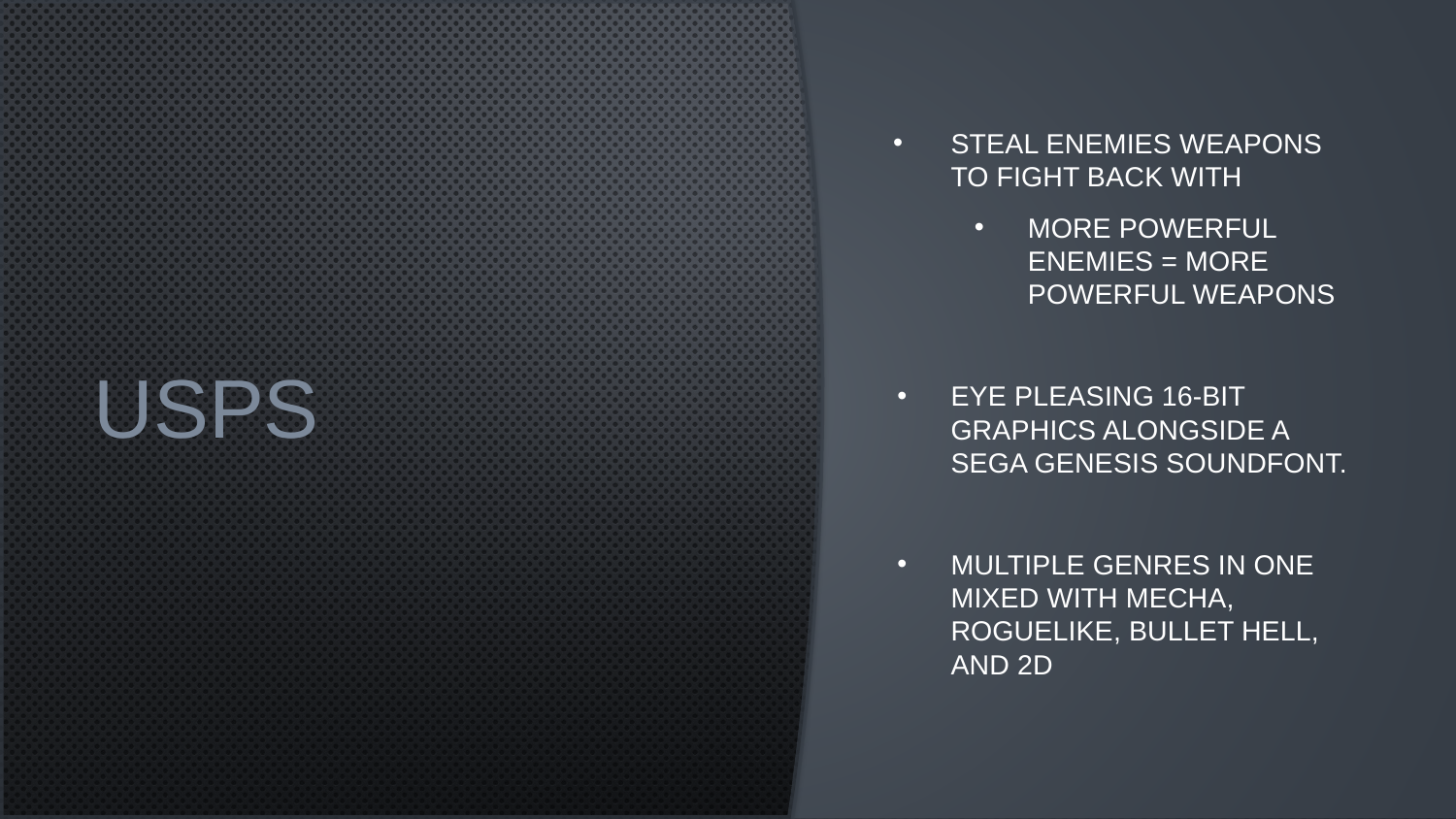

# USPS
Steal Enemies Weapons to Fight Back With
More Powerful Enemies = More Powerful Weapons

Eye pleasing 16-bit graphics alongside a Sega Genesis soundfont.

Multiple genres in one mixed with mecha, roguelike, bullet hell, and 2D